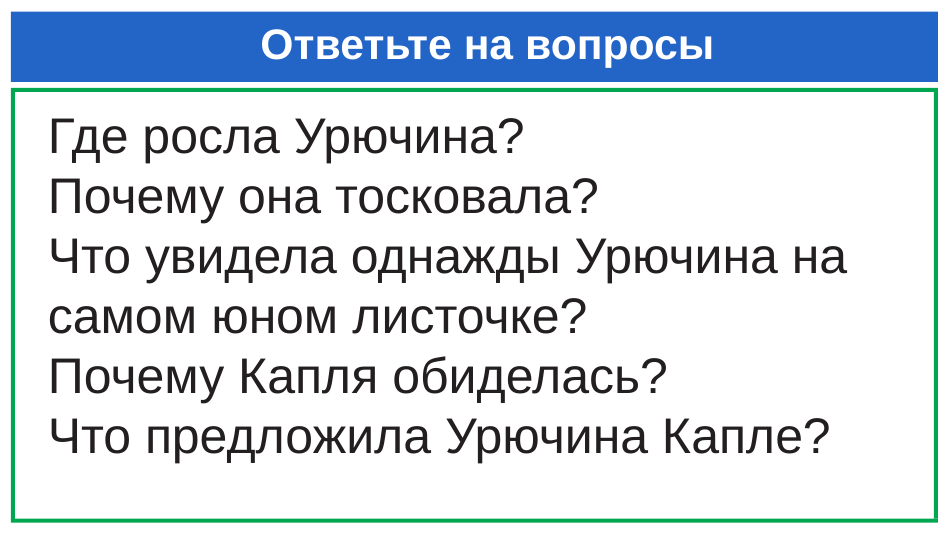

# Ответьте на вопросы
Где росла Урючина?
Почему она тосковала?
Что увидела однажды Урючина на самом юном листочке?
Почему Капля обиделась?
Что предложила Урючина Капле?